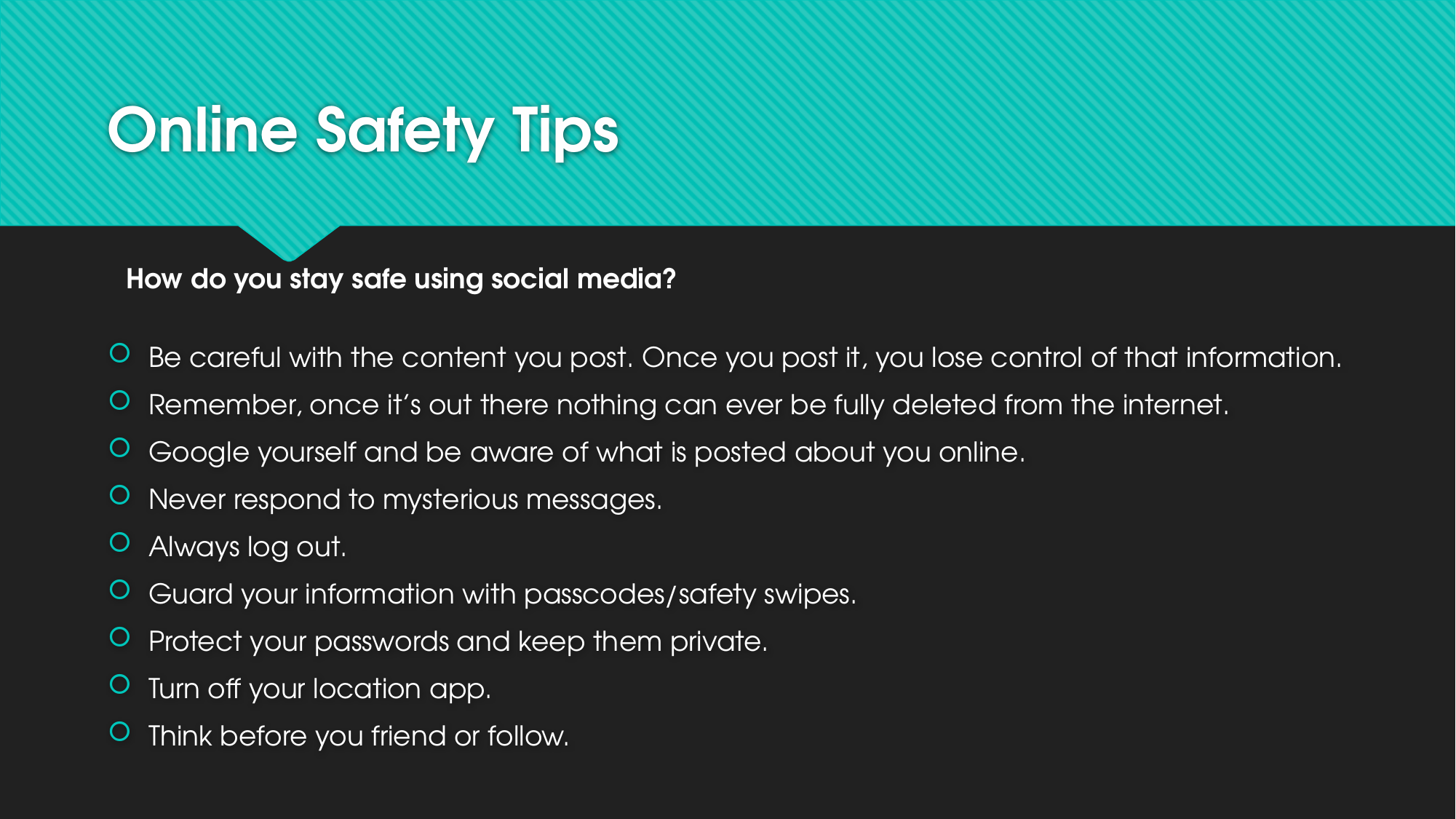

# Online Safety Tips
How do you stay safe using social media?

Be careful with the content you post. Once you post it, you lose control of that information.
Remember, once it’s out there nothing can ever be fully deleted from the internet.
Google yourself and be aware of what is posted about you online.
Never respond to mysterious messages.
Always log out.
Guard your information with passcodes/safety swipes.
Protect your passwords and keep them private.
Turn off your location app.
Think before you friend or follow.